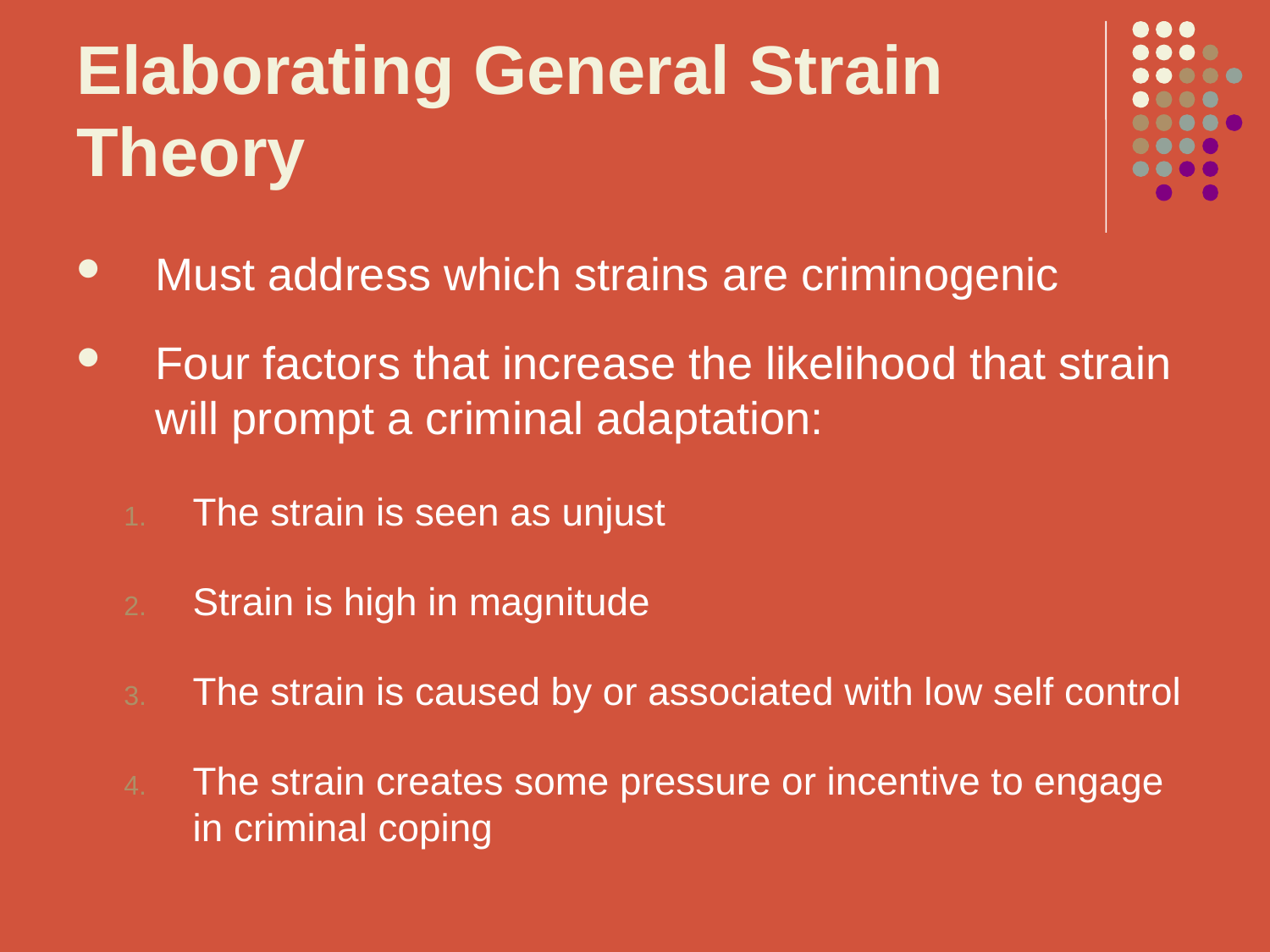

# Elaborating General Strain Theory
Must address which strains are criminogenic

Four factors that increase the likelihood that strain will prompt a criminal adaptation:

The strain is seen as unjust

Strain is high in magnitude

The strain is caused by or associated with low self control

The strain creates some pressure or incentive to engage in criminal coping